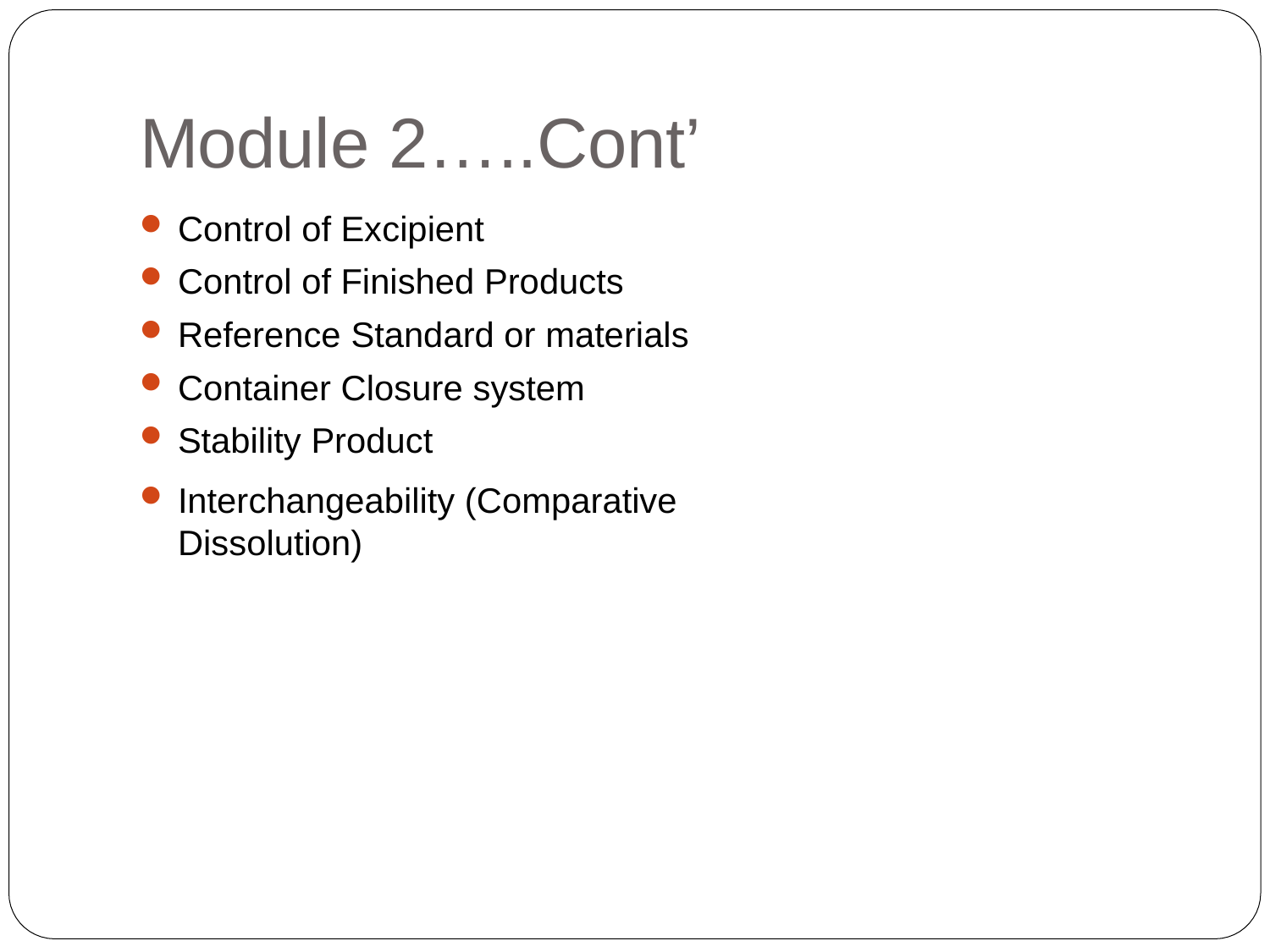

# Module 2…..Cont’
Control of Excipient
Control of Finished Products
Reference Standard or materials
Container Closure system
Stability Product
Interchangeability (Comparative Dissolution)